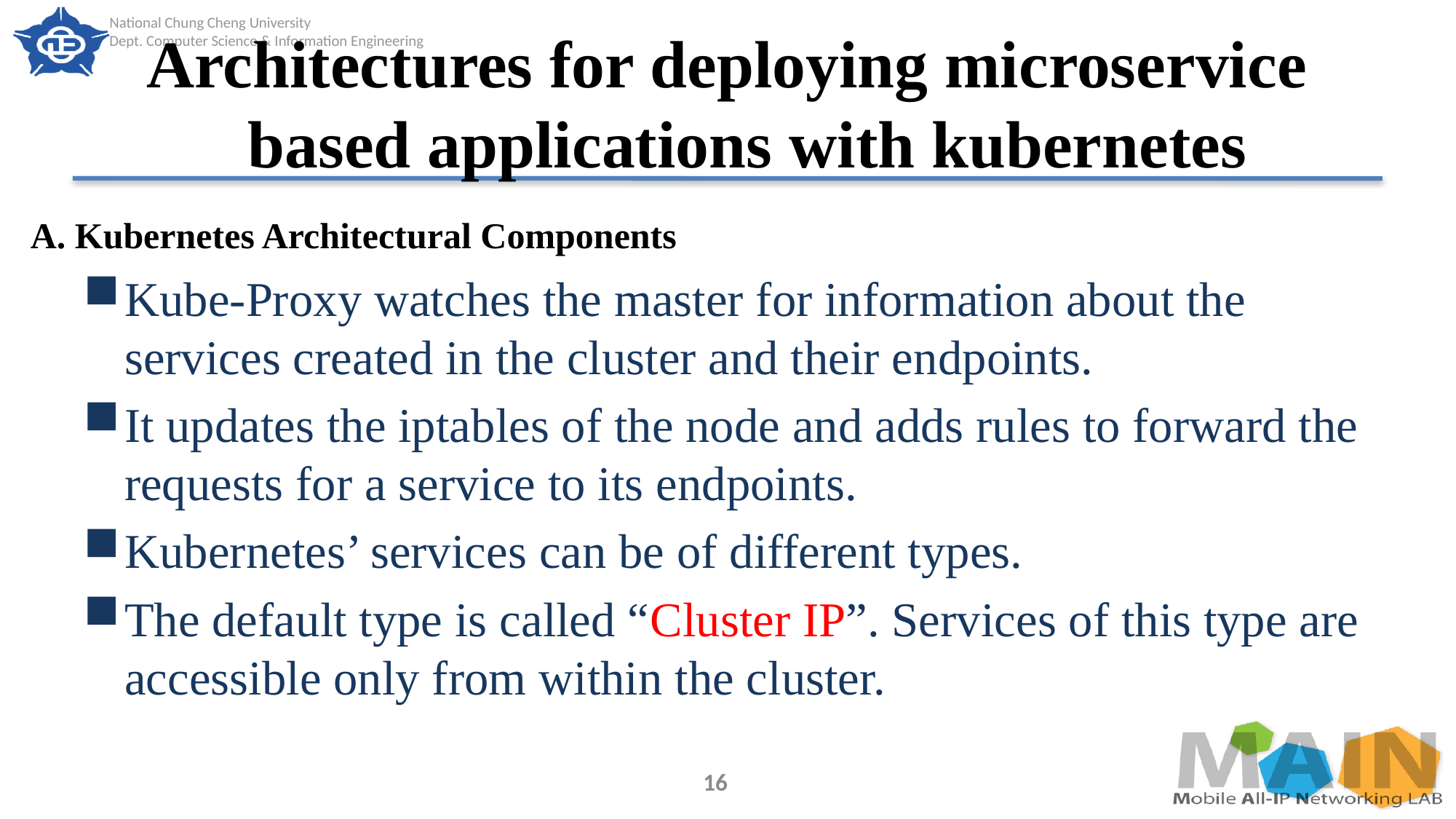

# Architectures for deploying microservice based applications with kubernetes
A. Kubernetes Architectural Components
Kube-Proxy watches the master for information about the services created in the cluster and their endpoints.
It updates the iptables of the node and adds rules to forward the requests for a service to its endpoints.
Kubernetes’ services can be of different types.
The default type is called “Cluster IP”. Services of this type are accessible only from within the cluster.
16